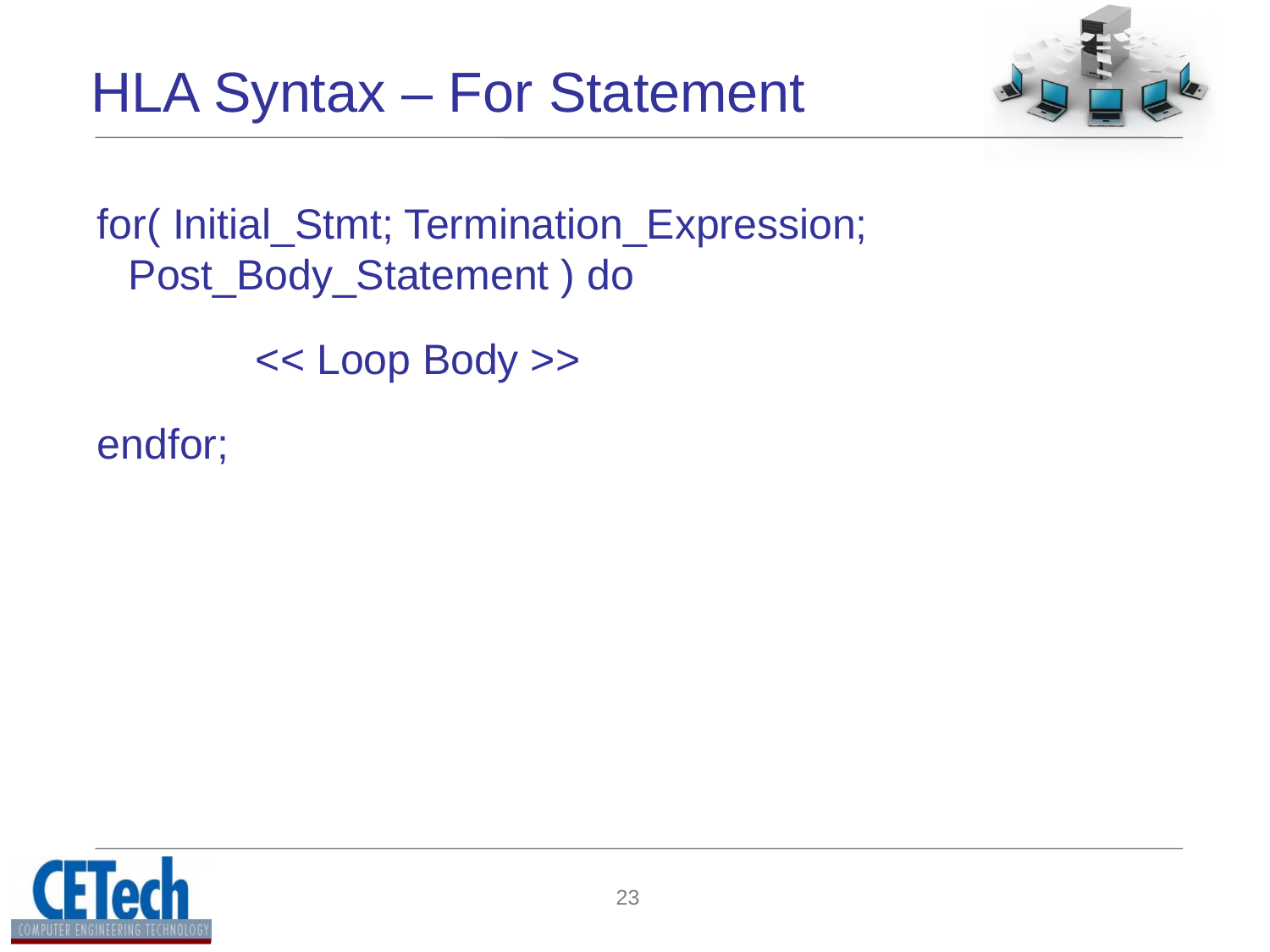

# HLA Syntax – For Statement
for( Initial_Stmt; Termination_Expression;       Post_Body_Statement ) do
		<< Loop Body >>
endfor;